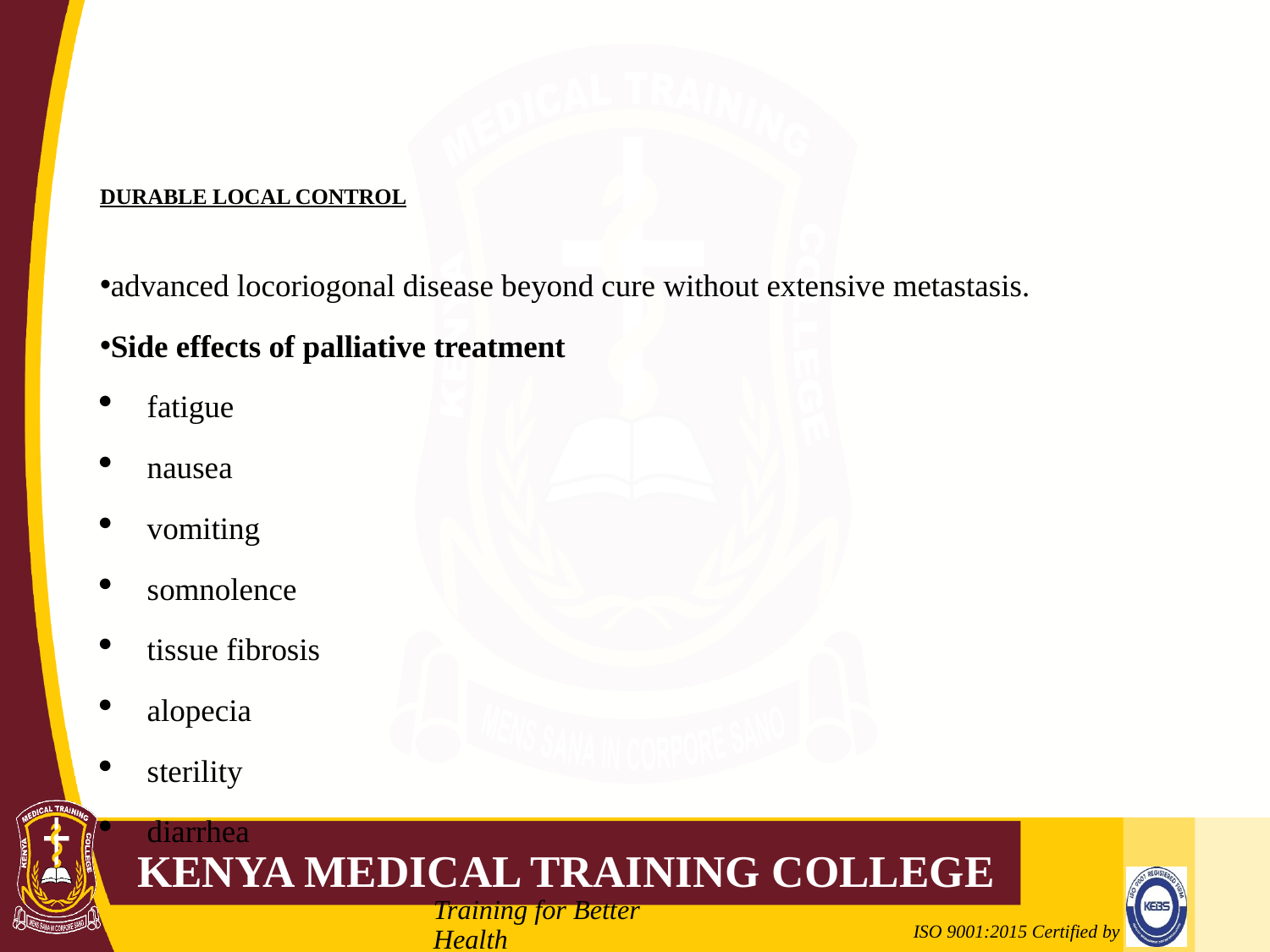

# DURABLE LOCAL CONTROL
advanced locoriogonal disease beyond cure without extensive metastasis.
Side effects of palliative treatment
fatigue
nausea
vomiting
somnolence
tissue fibrosis
alopecia
sterility
diarrhea